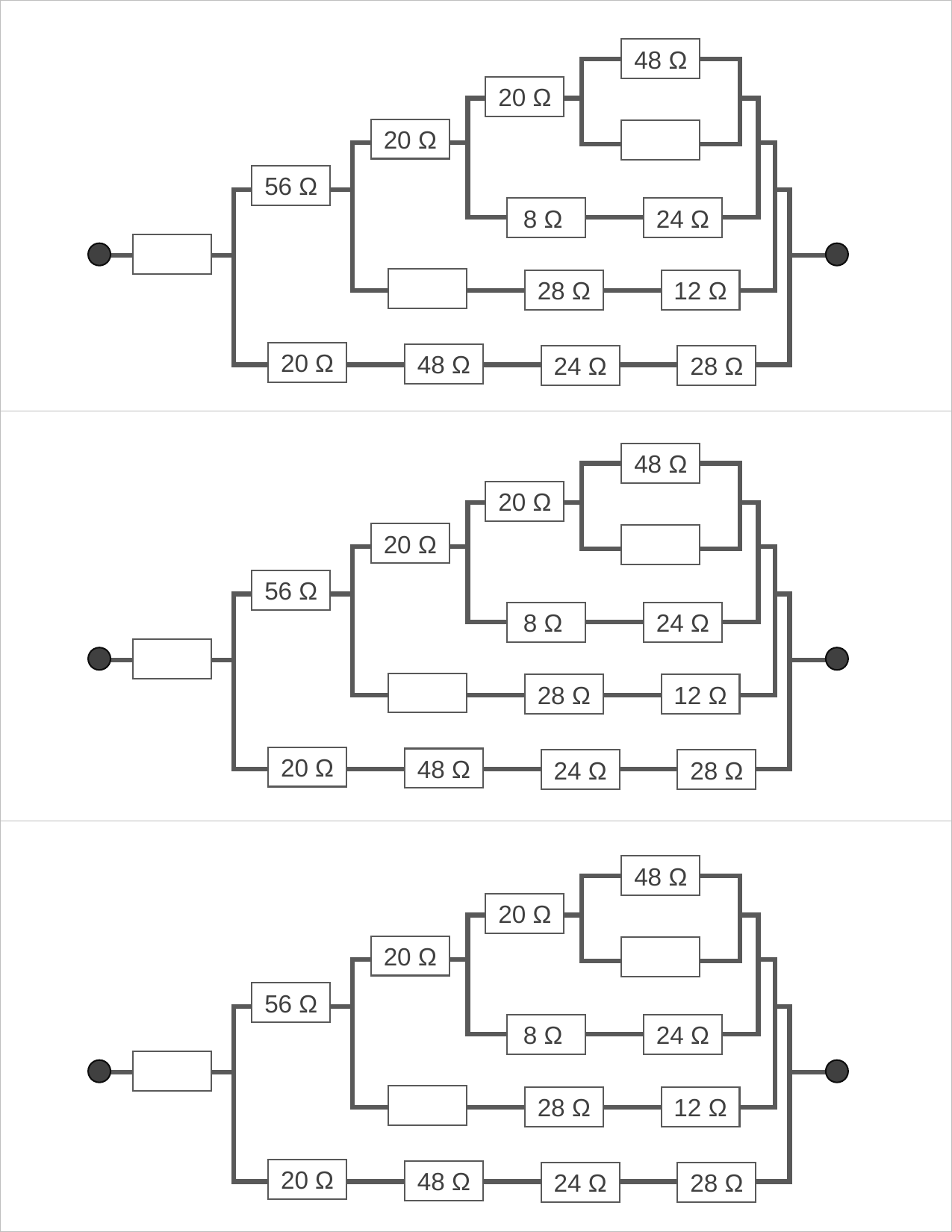

|  |
| --- |
|  |
|  |
48 Ω

20 Ω

20 Ω

56 Ω

8 Ω
24 Ω

28 Ω
12 Ω
20 Ω
48 Ω
24 Ω
28 Ω
48 Ω

20 Ω

20 Ω

56 Ω

8 Ω
24 Ω

28 Ω
12 Ω
20 Ω
48 Ω
24 Ω
28 Ω
48 Ω

20 Ω

20 Ω

56 Ω

8 Ω
24 Ω

28 Ω
12 Ω
20 Ω
48 Ω
24 Ω
28 Ω